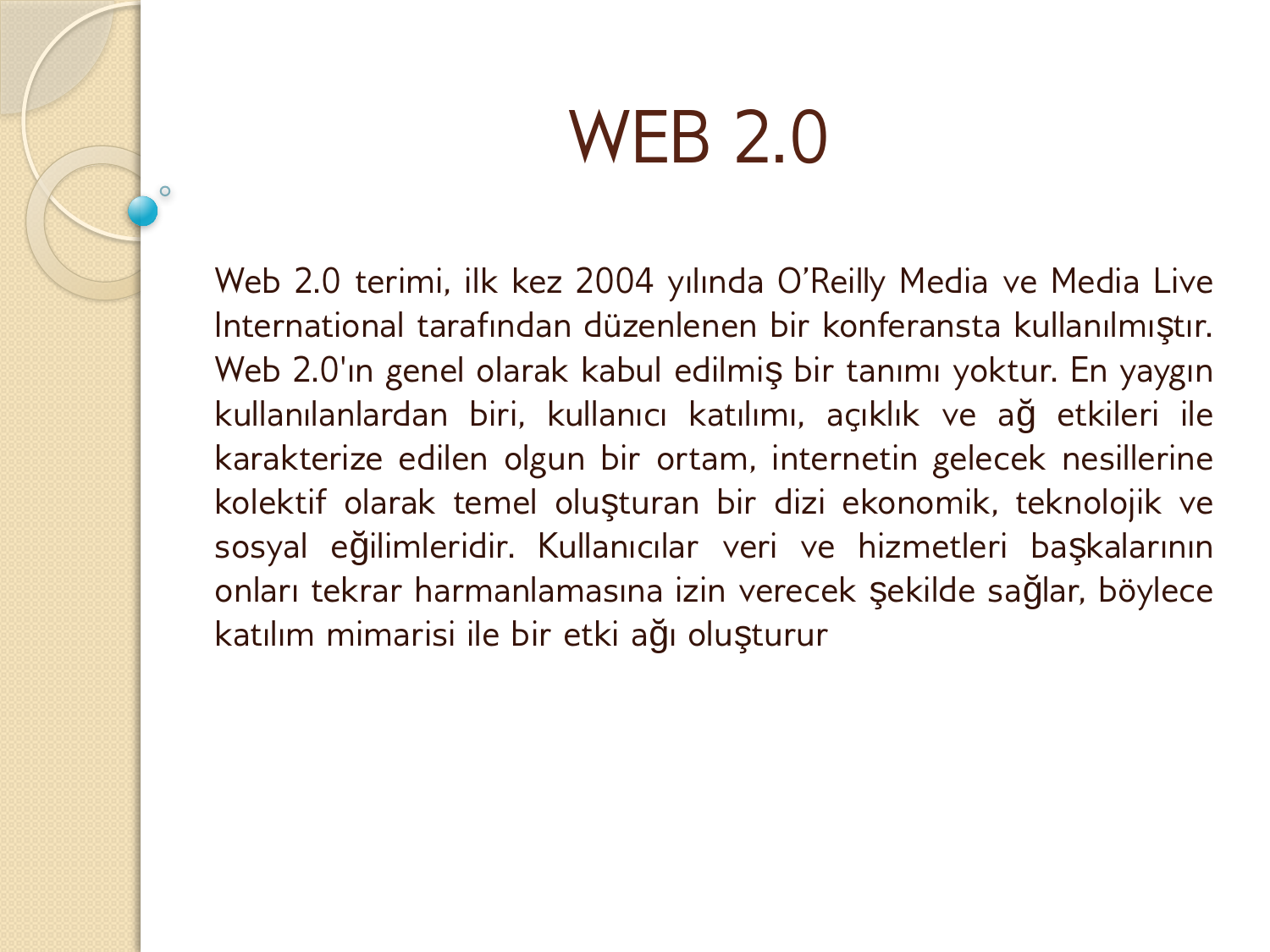

# WEB 2.0
Web 2.0 terimi, ilk kez 2004 yılında O’Reilly Media ve Media Live International tarafından düzenlenen bir konferansta kullanılmıştır. Web 2.0'ın genel olarak kabul edilmiş bir tanımı yoktur. En yaygın kullanılanlardan biri, kullanıcı katılımı, açıklık ve ağ etkileri ile karakterize edilen olgun bir ortam, internetin gelecek nesillerine kolektif olarak temel oluşturan bir dizi ekonomik, teknolojik ve sosyal eğilimleridir. Kullanıcılar veri ve hizmetleri başkalarının onları tekrar harmanlamasına izin verecek şekilde sağlar, böylece katılım mimarisi ile bir etki ağı oluşturur